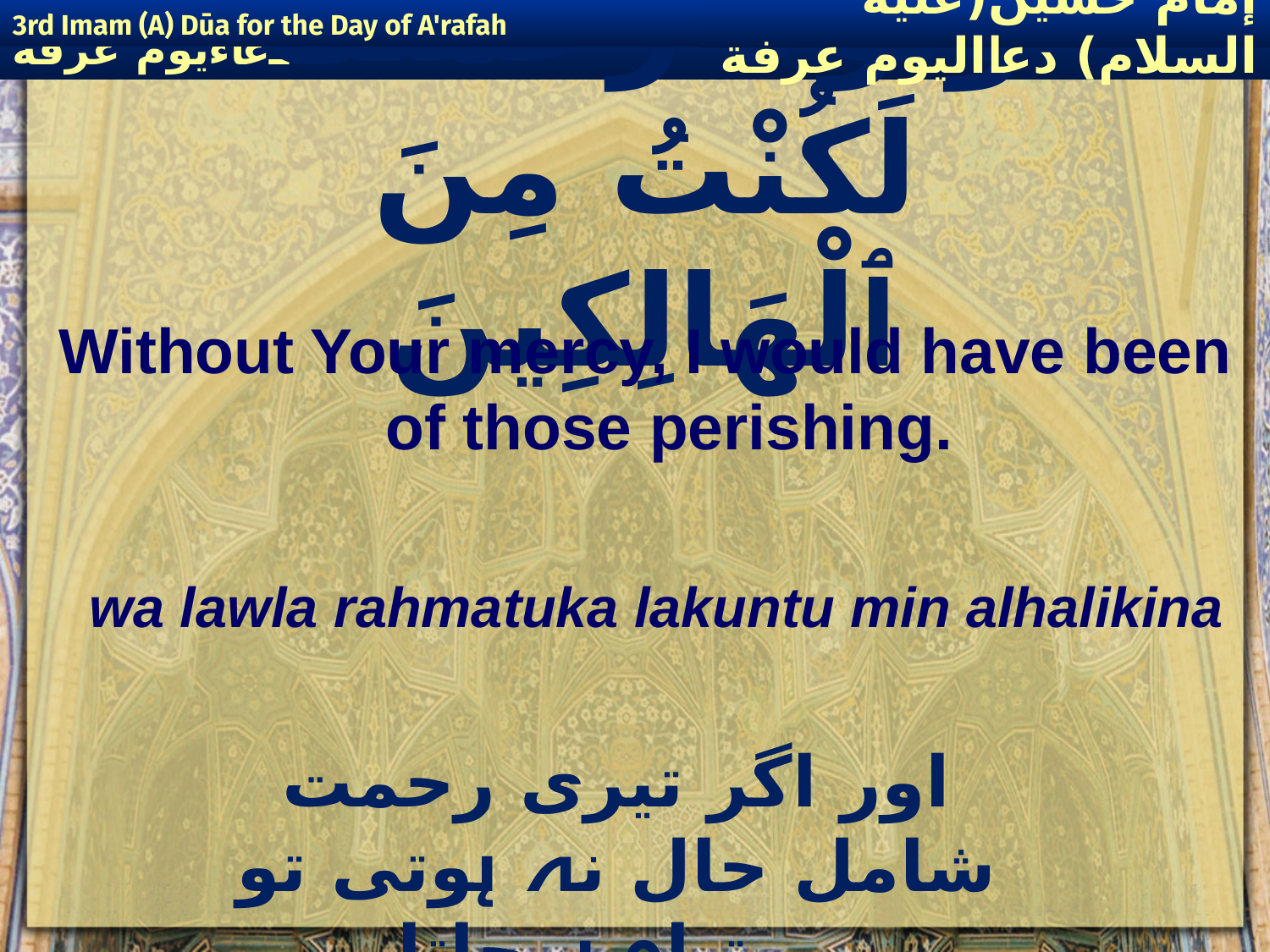

3rd Imam (A) Dūa for the Day of A'rafah
إمام حسين(عليه السلام) دعااليوم عرفة
# وَلَوْلاَ رَحْمَتُكَ لَكُنْتُ مِنَ ٱلْهَالِكِينَ
Without Your mercy, I would have been of those perishing.
wa lawla rahmatuka lakuntu min alhalikina
اور اگر تیری رحمت شامل حال نہ ہوتی تو میں تباہ ہوجاتا